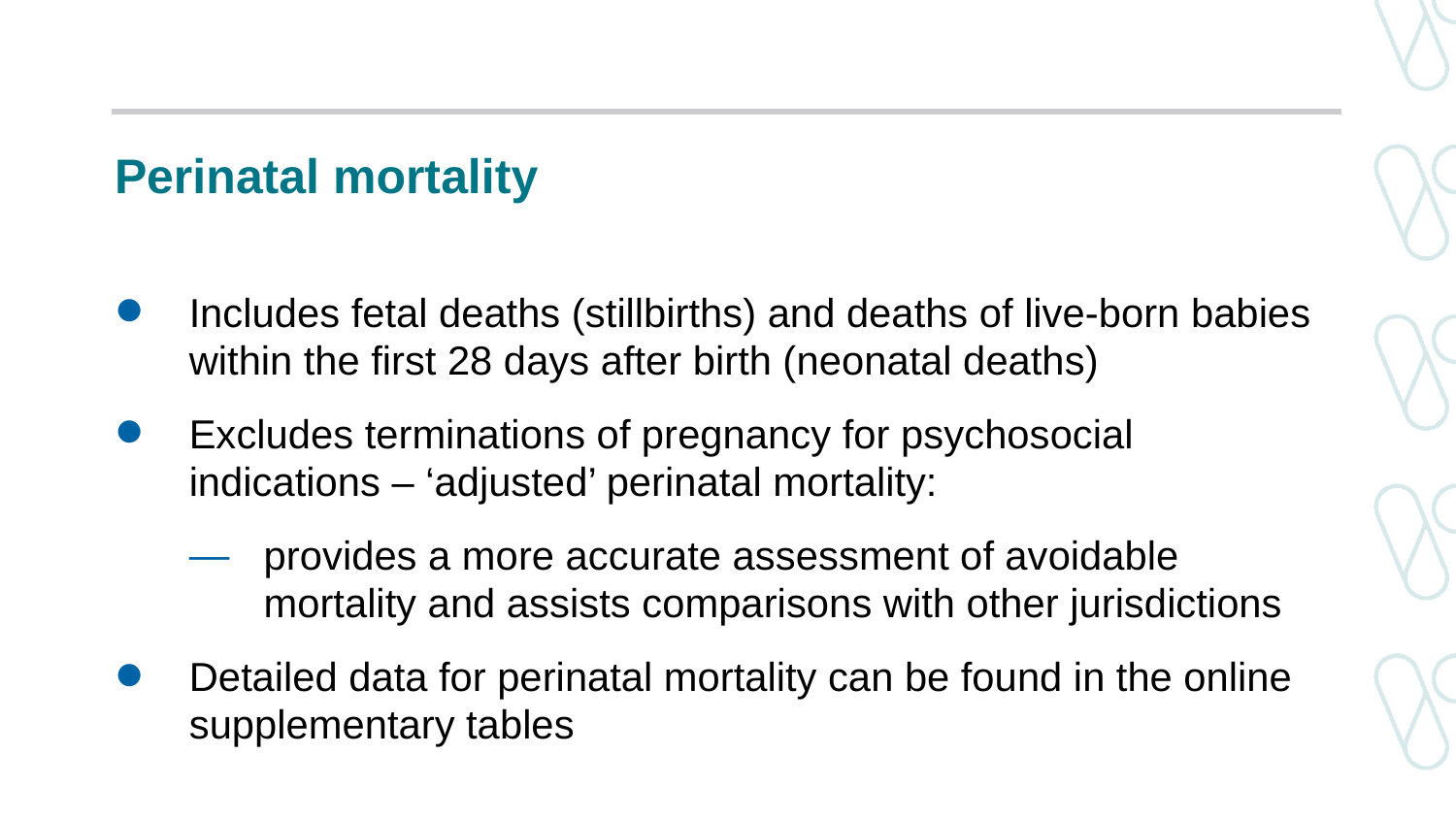

# Perinatal mortality
Includes fetal deaths (stillbirths) and deaths of live-born babies within the first 28 days after birth (neonatal deaths)
Excludes terminations of pregnancy for psychosocial indications – ‘adjusted’ perinatal mortality:
provides a more accurate assessment of avoidable mortality and assists comparisons with other jurisdictions
Detailed data for perinatal mortality can be found in the online supplementary tables